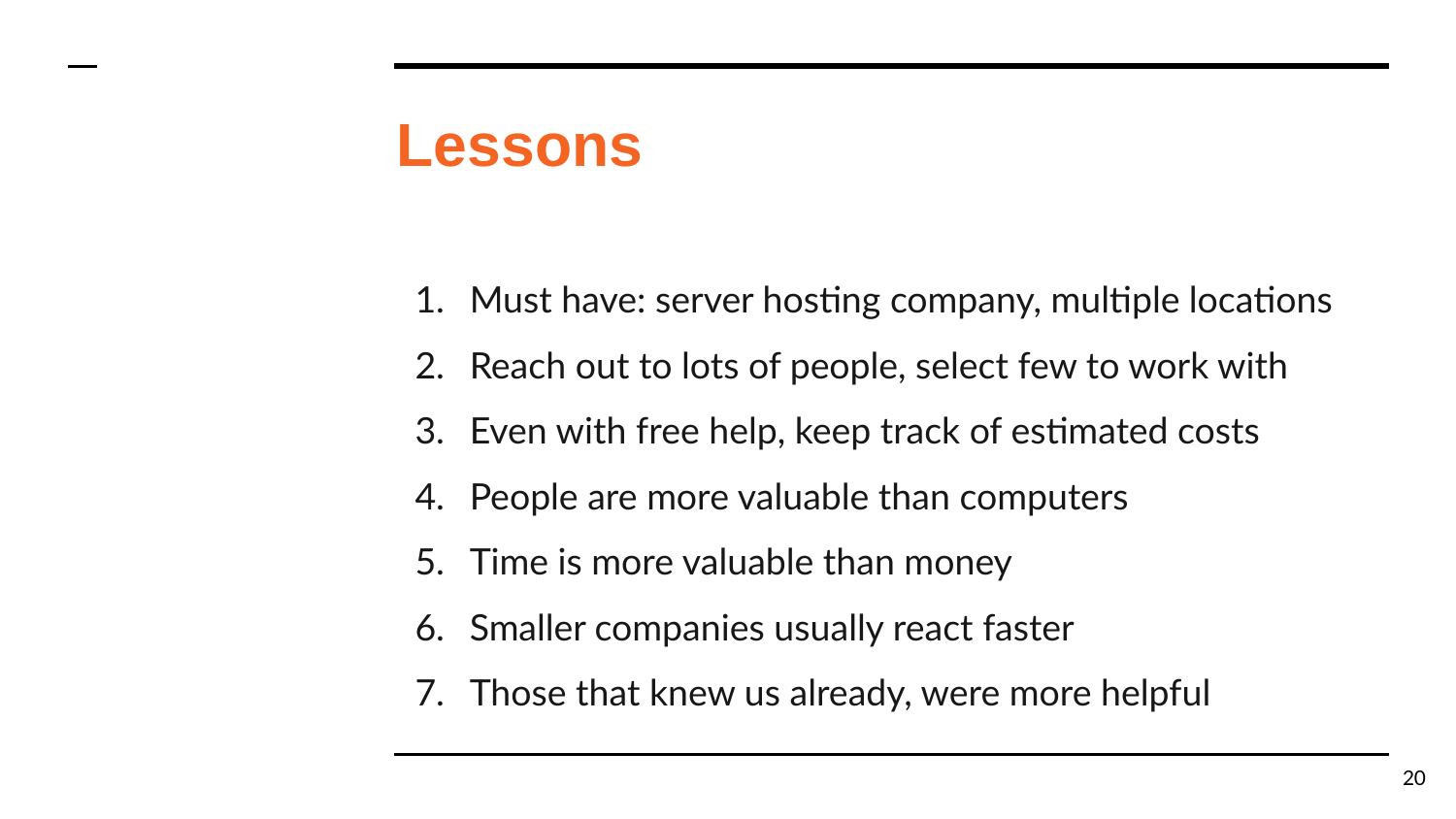

# Lessons
Must have: server hosting company, multiple locations
Reach out to lots of people, select few to work with
Even with free help, keep track of estimated costs
People are more valuable than computers
Time is more valuable than money
Smaller companies usually react faster
Those that knew us already, were more helpful
20